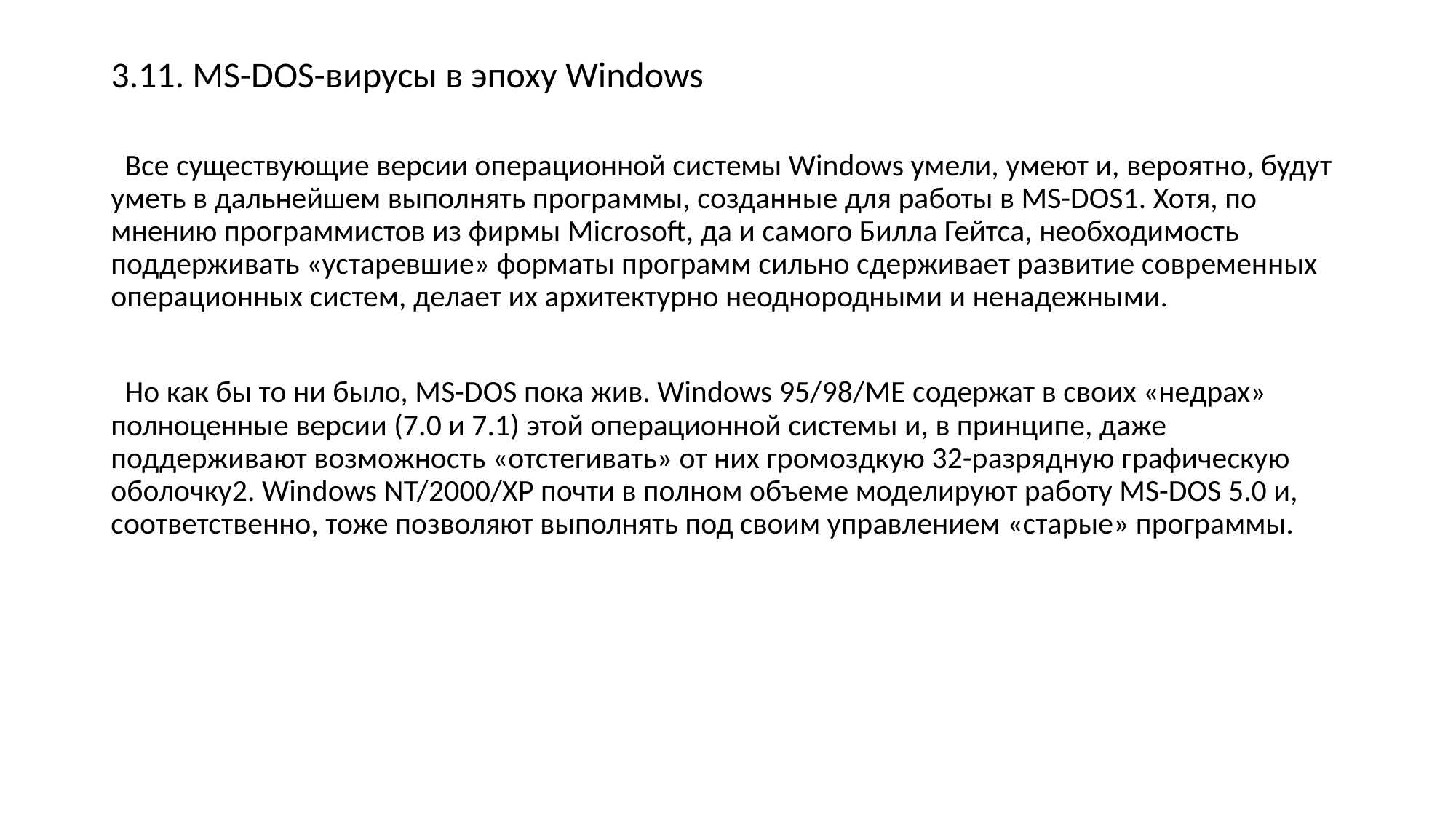

# 3.11. MS-DOS-вирусы в эпоху Windows
  Все существующие версии операционной системы Windows умели, умеют и, вероятно, будут уметь в дальнейшем выполнять программы, созданные для работы в MS-DOS1. Хотя, по мнению программистов из фирмы Microsoft, да и самого Билла Гейтса, необходимость поддерживать «устаревшие» форматы программ сильно сдерживает развитие современных операционных систем, делает их архитектурно неоднородными и ненадежными.

  Но как бы то ни было, MS-DOS пока жив. Windows 95/98/ME содержат в своих «недрах» полноценные версии (7.0 и 7.1) этой операционной системы и, в принципе, даже поддерживают возможность «отстегивать» от них громоздкую 32-разрядную графическую оболочку2. Windows NT/2000/XP почти в полном объеме моделируют работу MS-DOS 5.0 и, соответственно, тоже позволяют выполнять под своим управлением «старые» программы.